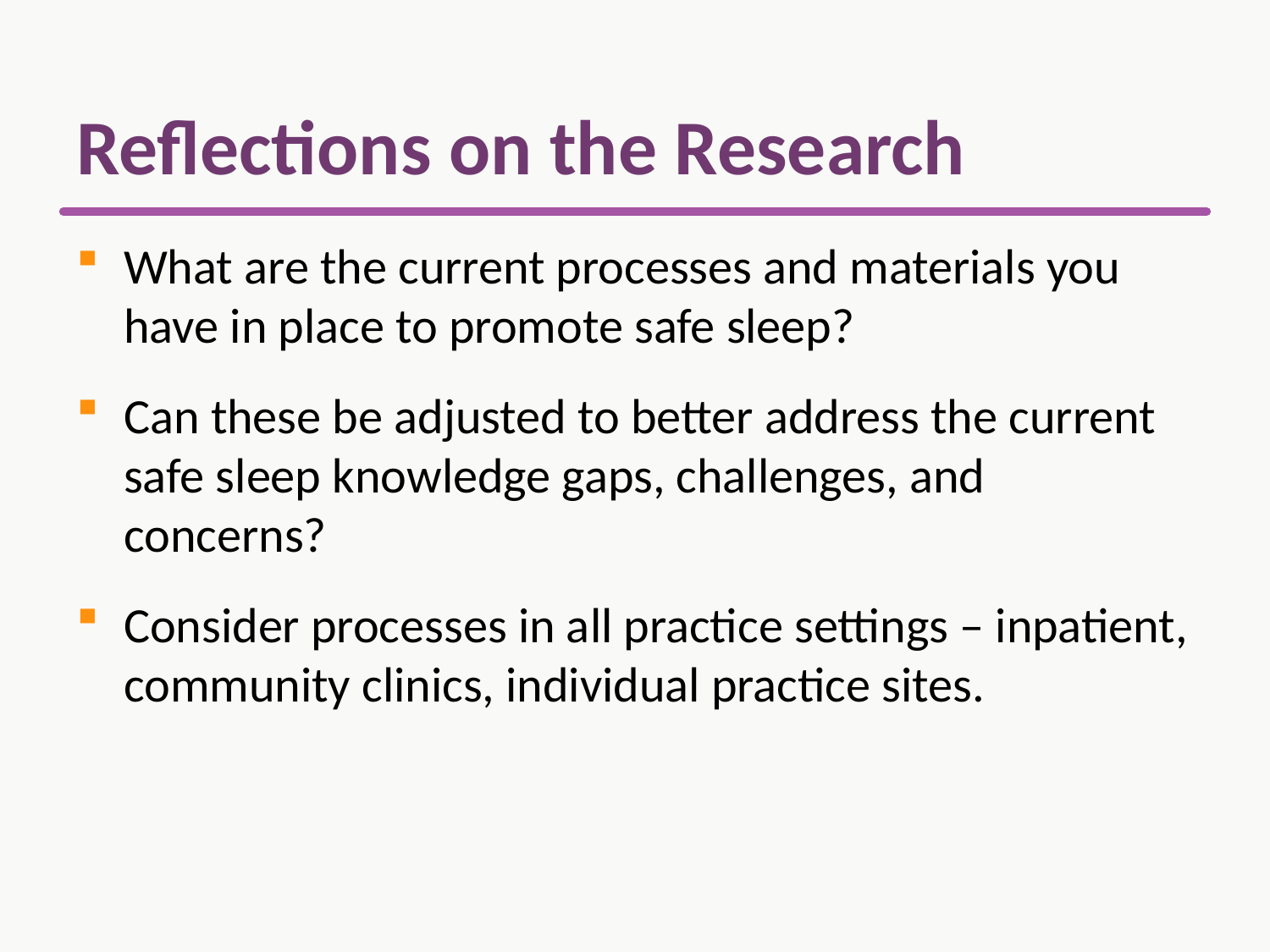

# Reflections on the Research
What are the current processes and materials you have in place to promote safe sleep?
Can these be adjusted to better address the current safe sleep knowledge gaps, challenges, and concerns?
Consider processes in all practice settings – inpatient, community clinics, individual practice sites.